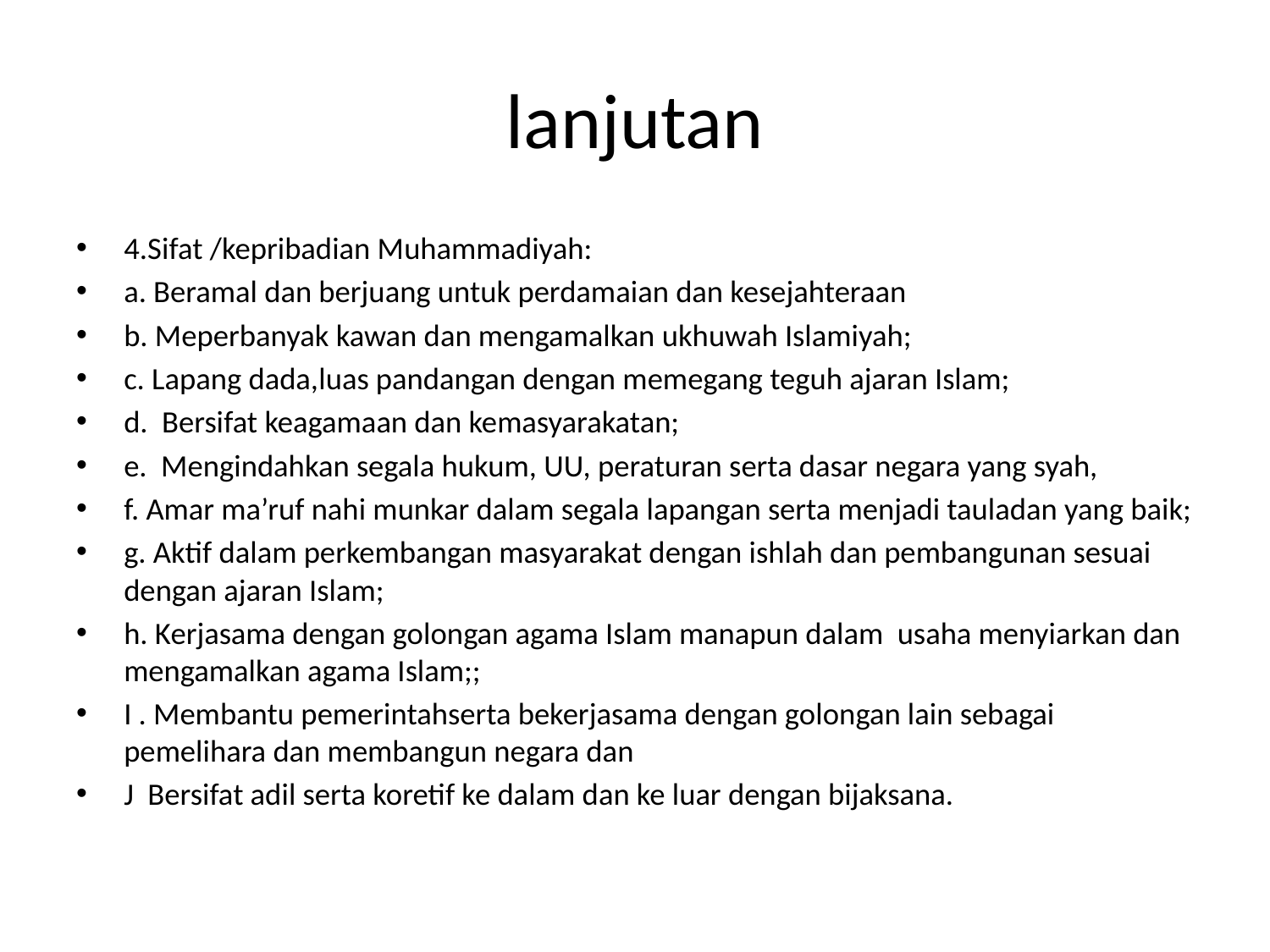

# lanjutan
4.Sifat /kepribadian Muhammadiyah:
a. Beramal dan berjuang untuk perdamaian dan kesejahteraan
b. Meperbanyak kawan dan mengamalkan ukhuwah Islamiyah;
c. Lapang dada,luas pandangan dengan memegang teguh ajaran Islam;
d.  Bersifat keagamaan dan kemasyarakatan;
e.  Mengindahkan segala hukum, UU, peraturan serta dasar negara yang syah,
f. Amar ma’ruf nahi munkar dalam segala lapangan serta menjadi tauladan yang baik;
g. Aktif dalam perkembangan masyarakat dengan ishlah dan pembangunan sesuai dengan ajaran Islam;
h. Kerjasama dengan golongan agama Islam manapun dalam  usaha menyiarkan dan mengamalkan agama Islam;;
I . Membantu pemerintahserta bekerjasama dengan golongan lain sebagai pemelihara dan membangun negara dan
J  Bersifat adil serta koretif ke dalam dan ke luar dengan bijaksana.